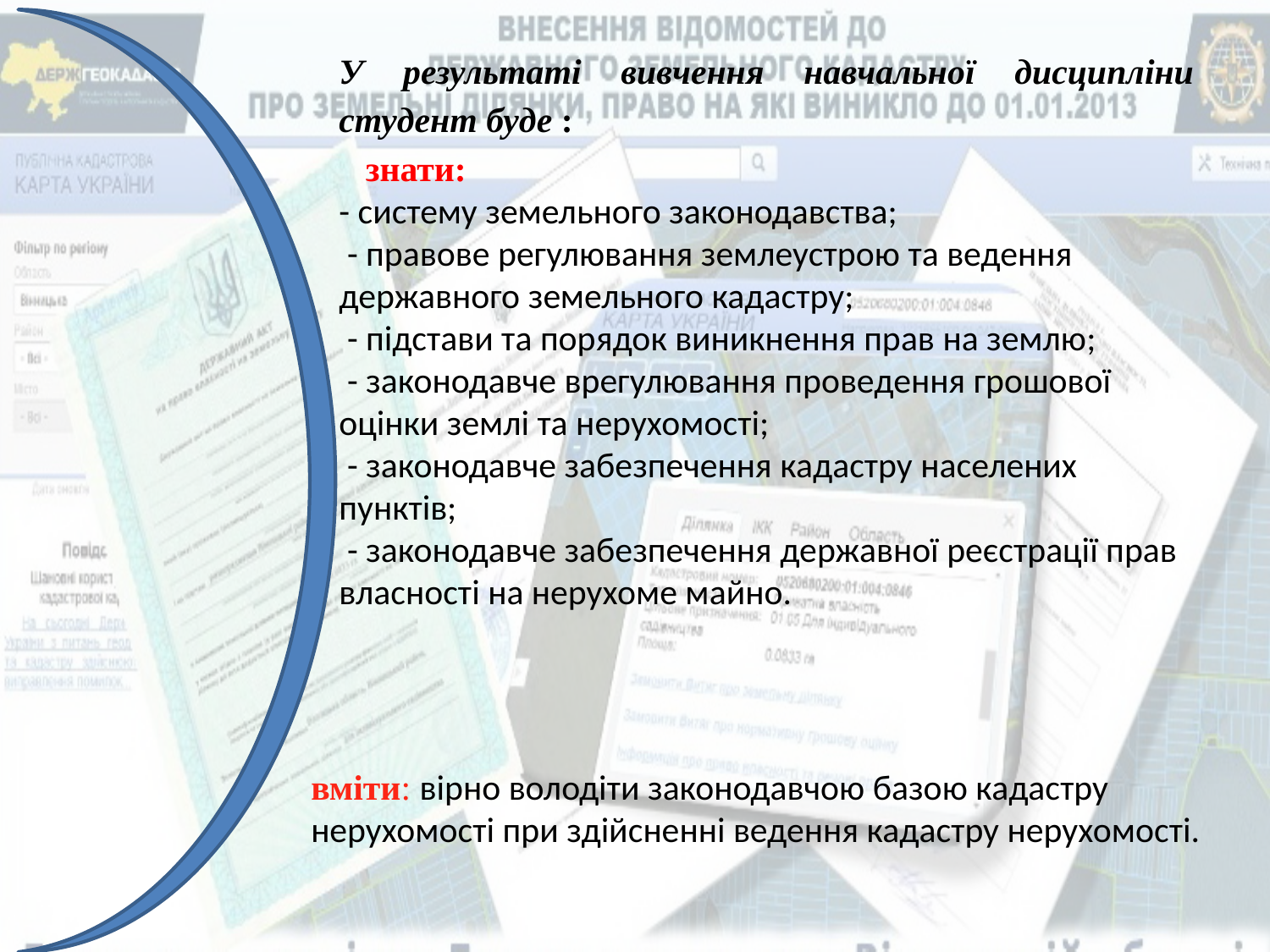

У результаті вивчення навчальної дисципліни студент буде :
   знати:
- систему земельного законодавства;
 - правове регулювання землеустрою та ведення державного земельного кадастру;
 - підстави та порядок виникнення прав на землю;
 - законодавче врегулювання проведення грошової оцінки землі та нерухомості;
 - законодавче забезпечення кадастру населених пунктів;
 - законодавче забезпечення державної реєстрації прав власності на нерухоме майно.
вміти: вірно володіти законодавчою базою кадастру нерухомості при здійсненні ведення кадастру нерухомості.